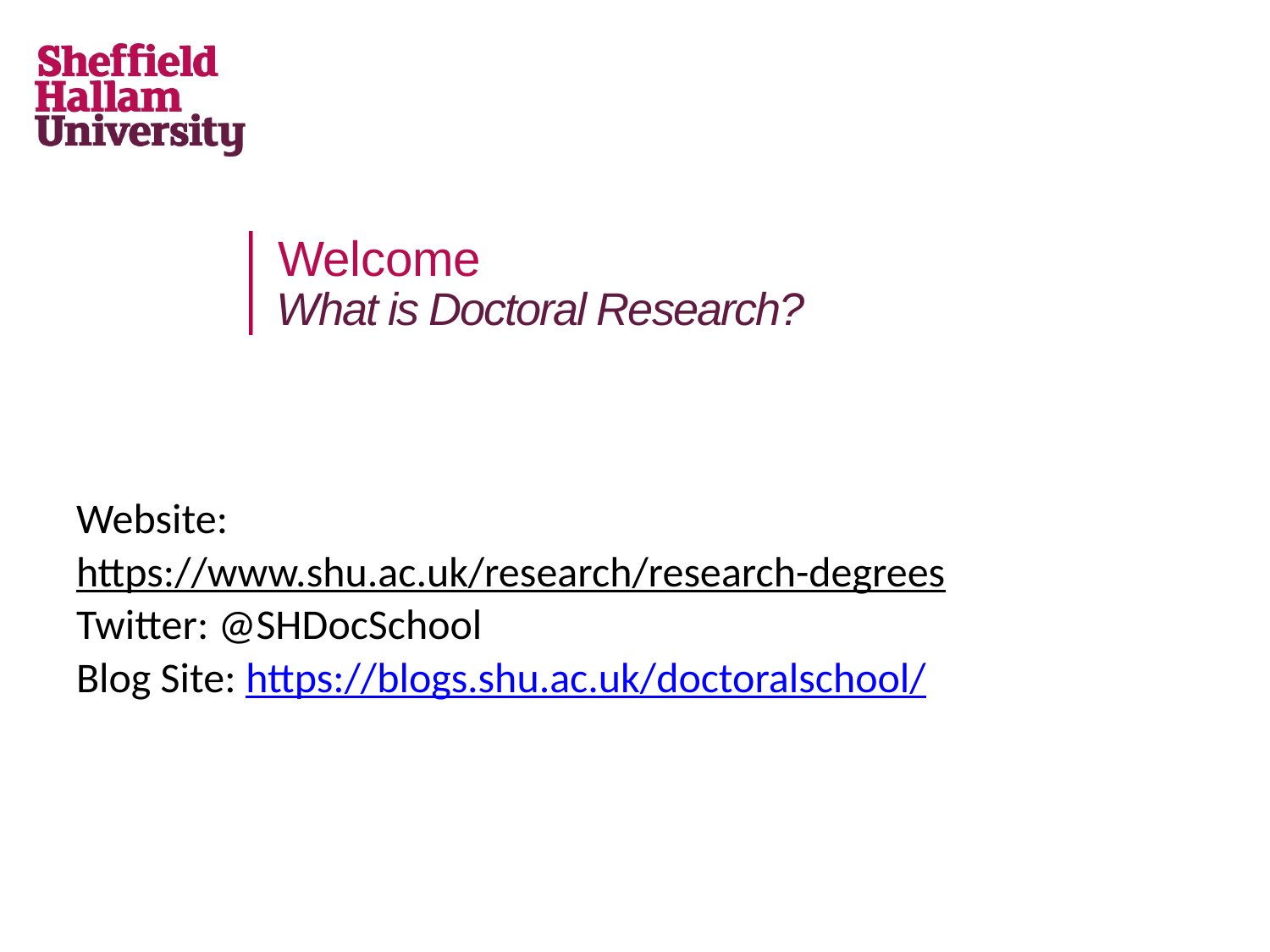

# Welcome
 What is Doctoral Research?

Website:
https://www.shu.ac.uk/research/research-degrees
Twitter: @SHDocSchool
Blog Site: https://blogs.shu.ac.uk/doctoralschool/